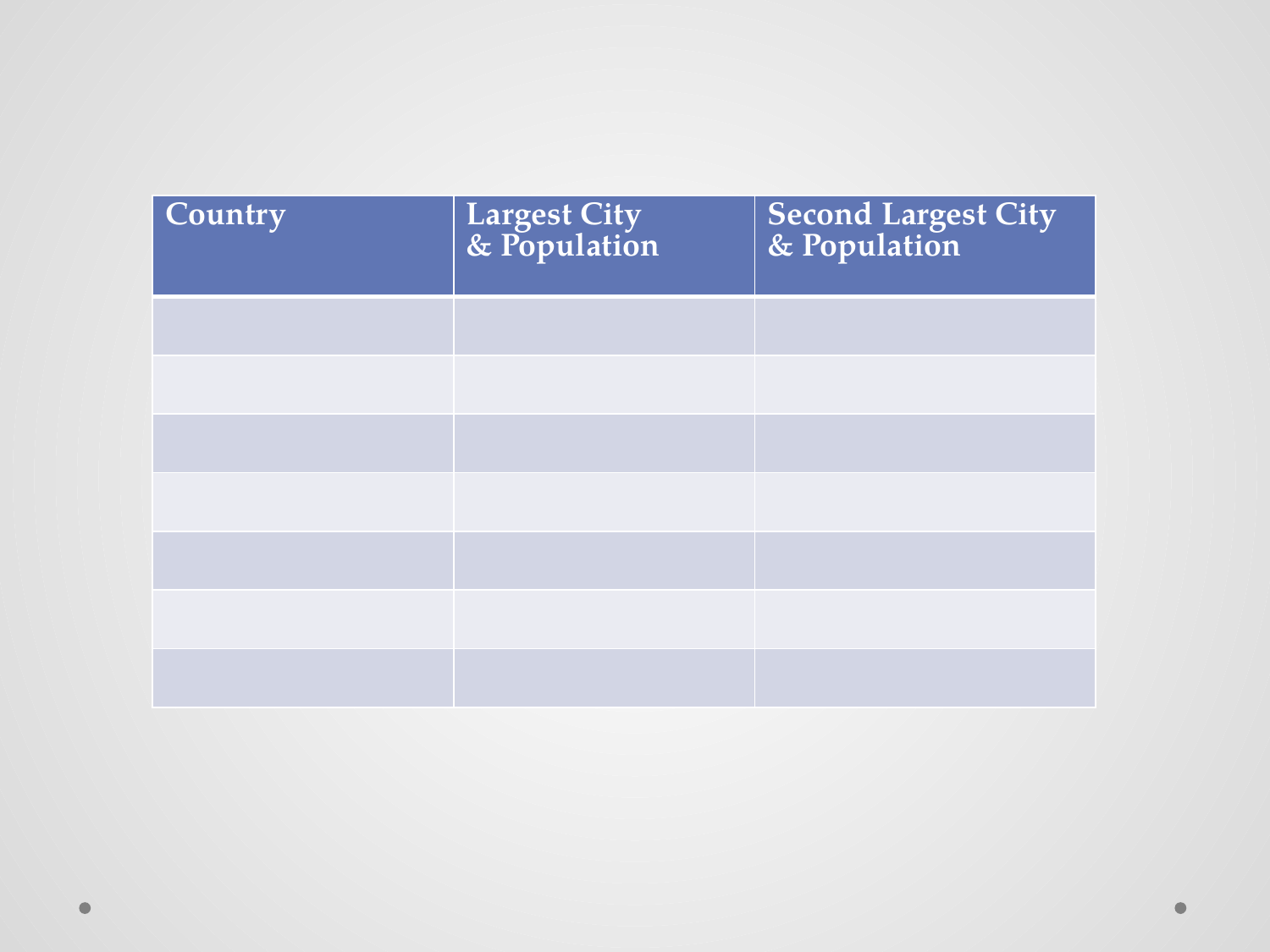

| Country | Largest City & Population | Second Largest City & Population |
| --- | --- | --- |
|  |  |  |
|  |  |  |
|  |  |  |
|  |  |  |
|  |  |  |
|  |  |  |
|  |  |  |